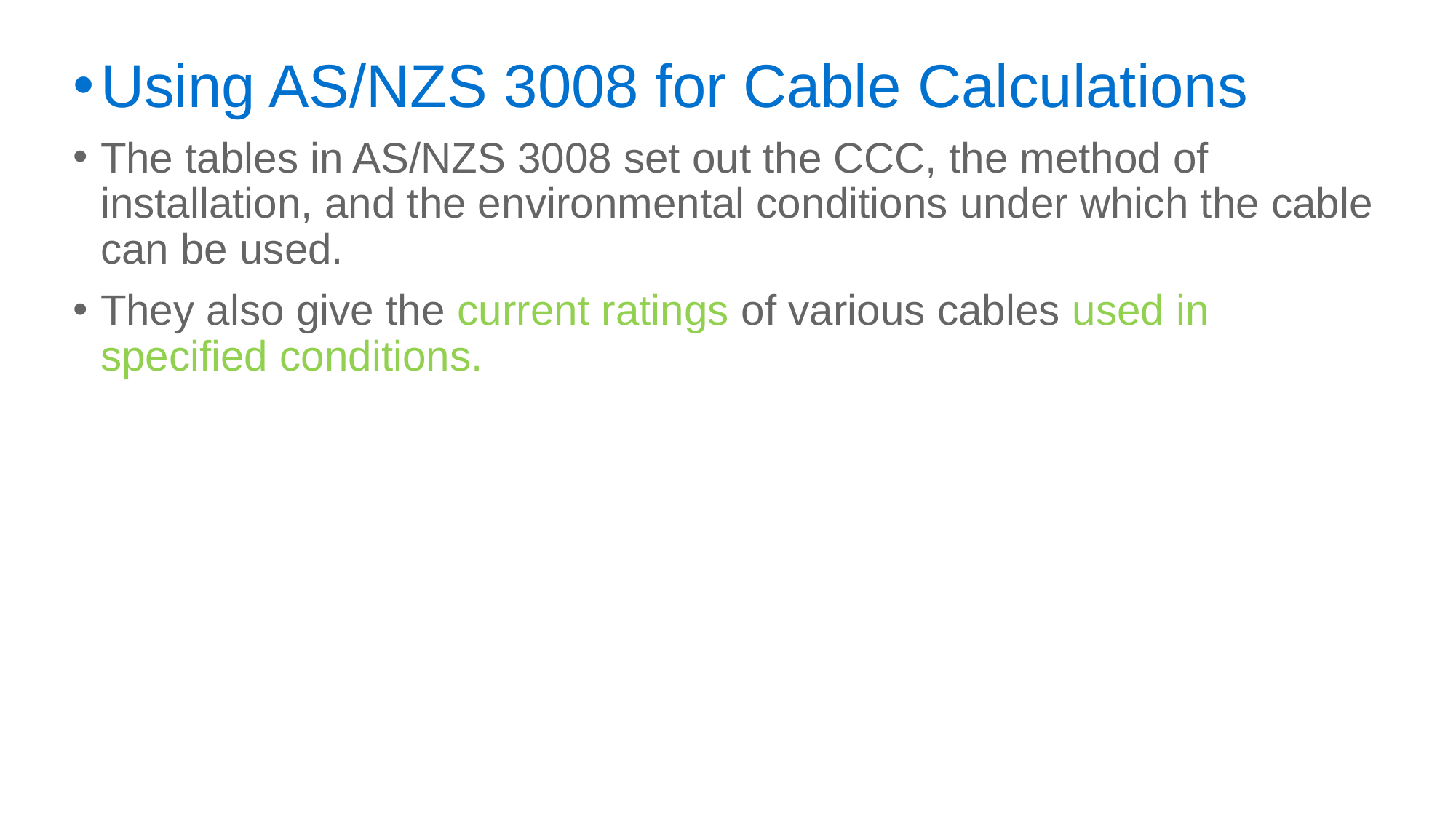

Using AS/NZS 3008 for Cable Calculations
The tables in AS/NZS 3008 set out the CCC, the method of installation, and the environmental conditions under which the cable can be used.
They also give the current ratings of various cables used in specified conditions.